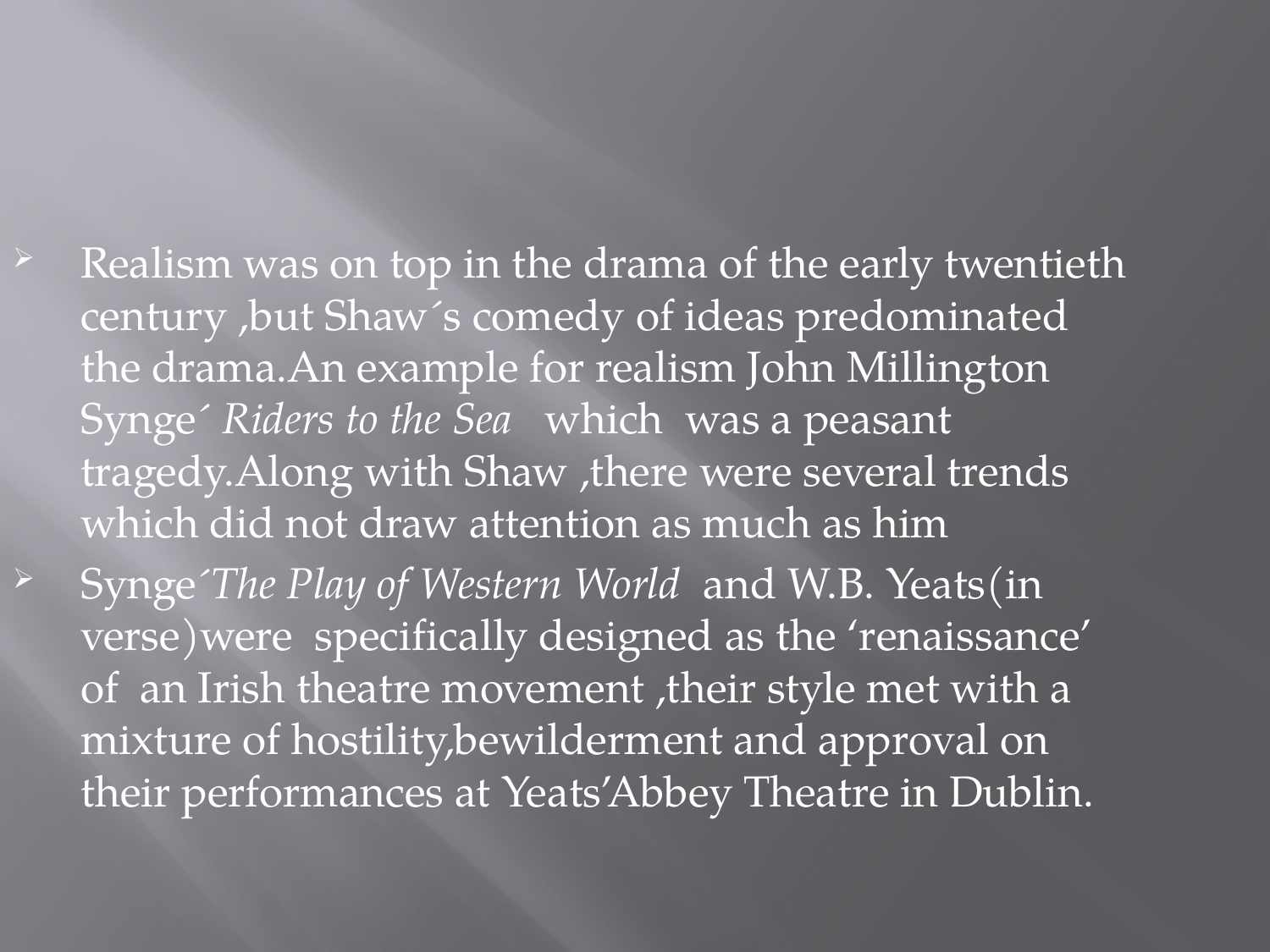

Realism was on top in the drama of the early twentieth century ,but Shaw´s comedy of ideas predominated the drama.An example for realism John Millington Synge´ Riders to the Sea   which  was a peasant tragedy.Along with Shaw ,there were several trends which did not draw attention as much as him
Synge´The Play of Western World  and W.B. Yeats(in verse)were  specifically designed as the ‘renaissance’ of  an Irish theatre movement ,their style met with a mixture of hostility,bewilderment and approval on their performances at Yeats’Abbey Theatre in Dublin.